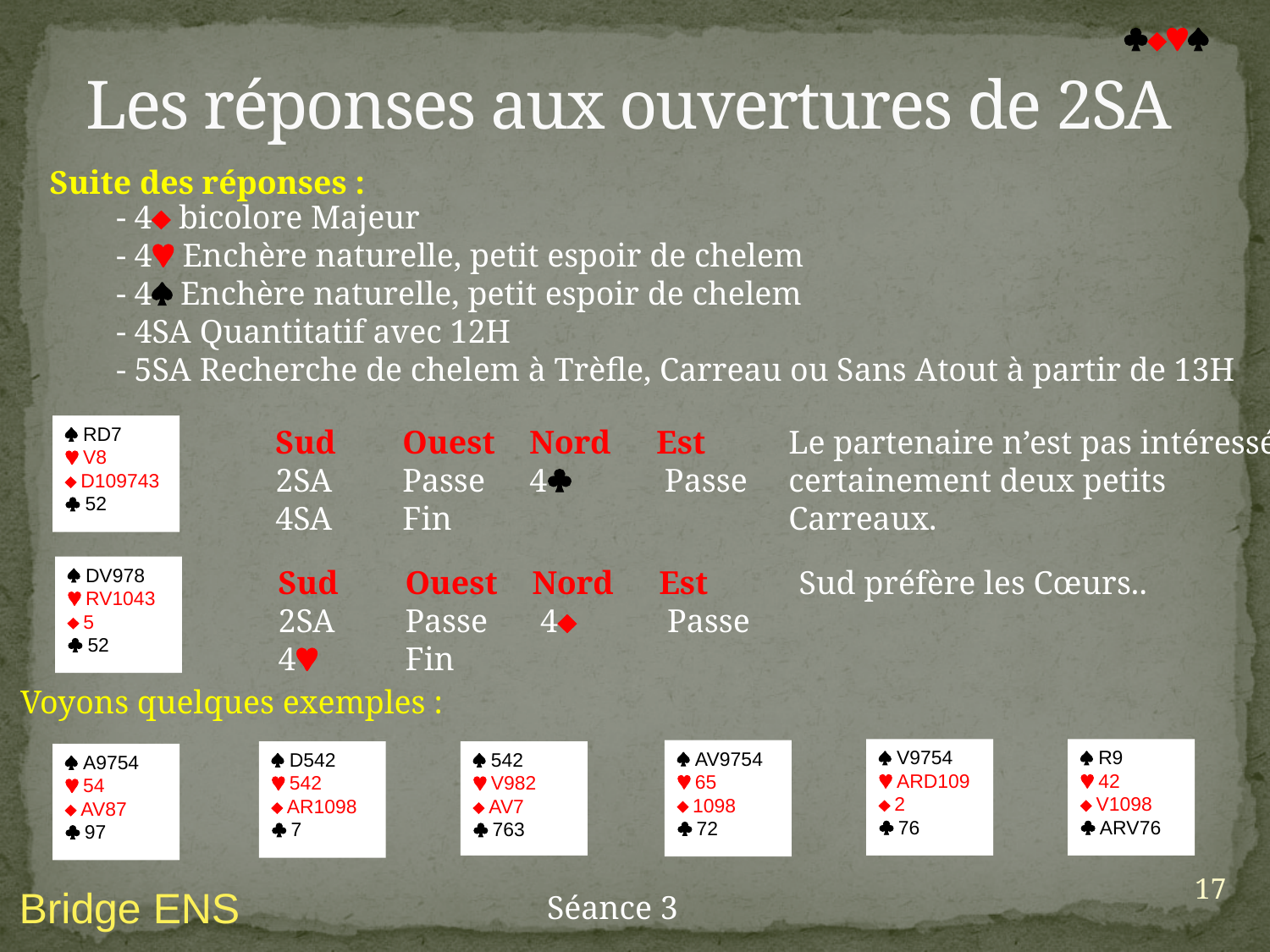

Les réponses aux ouvertures de 2SA
♣♦♥♠
Suite des réponses :
	- 4♦ bicolore Majeur
	- 4♥ Enchère naturelle, petit espoir de chelem
	- 4♠ Enchère naturelle, petit espoir de chelem
	- 4SA Quantitatif avec 12H
	- 5SA Recherche de chelem à Trèfle, Carreau ou Sans Atout à partir de 13H

♠ RD7
♥ V8
♦ D109743
♣ 52
Sud	Ouest	Nord	Est
2SA	Passe	4♣	 Passe
4SA	Fin
Le partenaire n’est pas intéressé
certainement deux petits
Carreaux.
♠ DV978
♥ RV1043
♦ 5
♣ 52
Sud	Ouest	Nord	Est
2SA	Passe	 4♦ 	 Passe
4♥ 	Fin
Sud préfère les Cœurs..
Voyons quelques exemples :

♠ V9754
♥ ARD109
♦ 2
♣ 76
♠ R9
♥ 42
♦ V1098
♣ ARV76
♠ AV9754
♥ 65
♦ 1098
♣ 72
♠ D542
♥ 542
♦ AR1098
♣ 7
♠ 542
♥ V982
♦ AV7
♣ 763
♠ A9754
♥ 54
♦ AV87
♣ 97
17
Bridge ENS
Séance 3